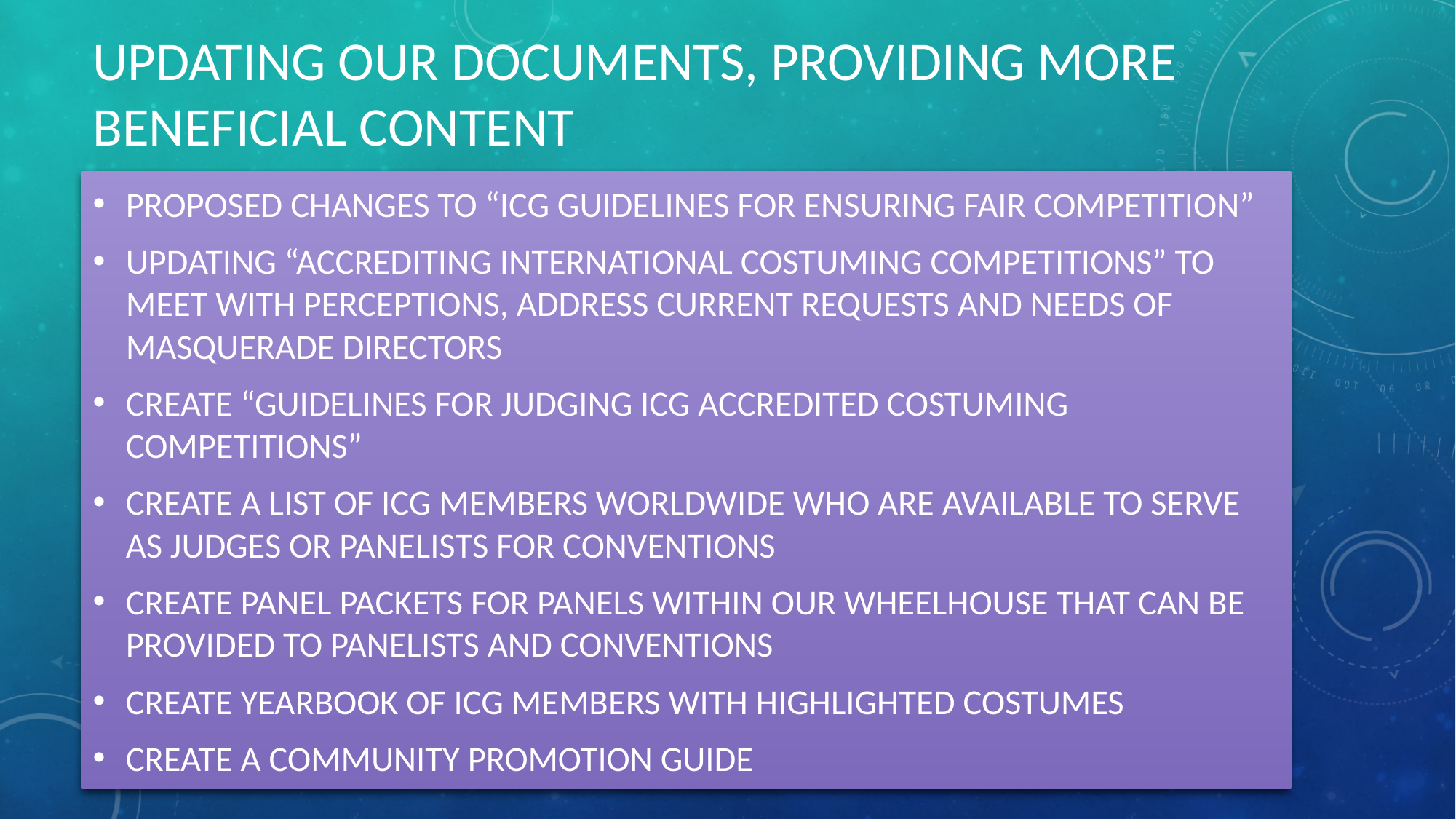

# Updating our documents, providing more beneficial content
PROPOSED CHANGES TO “ICG GUIDELINES FOR ENSURING FAIR COMPETITION”
UPDATING “ACCREDITING INTERNATIONAL COSTUMING COMPETITIONS” TO MEET WITH PERCEPTIONS, ADDRESS CURRENT REQUESTS AND NEEDS OF MASQUERADE DIRECTORS
CREATE “GUIDELINES FOR JUDGING ICG ACCREDITED COSTUMING COMPETITIONS”
CREATE A LIST OF ICG MEMBERS WORLDWIDE WHO ARE AVAILABLE TO SERVE AS JUDGES OR PANELISTS FOR CONVENTIONS
CREATE PANEL PACKETS FOR PANELS WITHIN OUR WHEELHOUSE THAT CAN BE PROVIDED TO PANELISTS AND CONVENTIONS
CREATE YEARBOOK OF ICG MEMBERS WITH HIGHLIGHTED COSTUMES
CREATE A COMMUNITY PROMOTION GUIDE